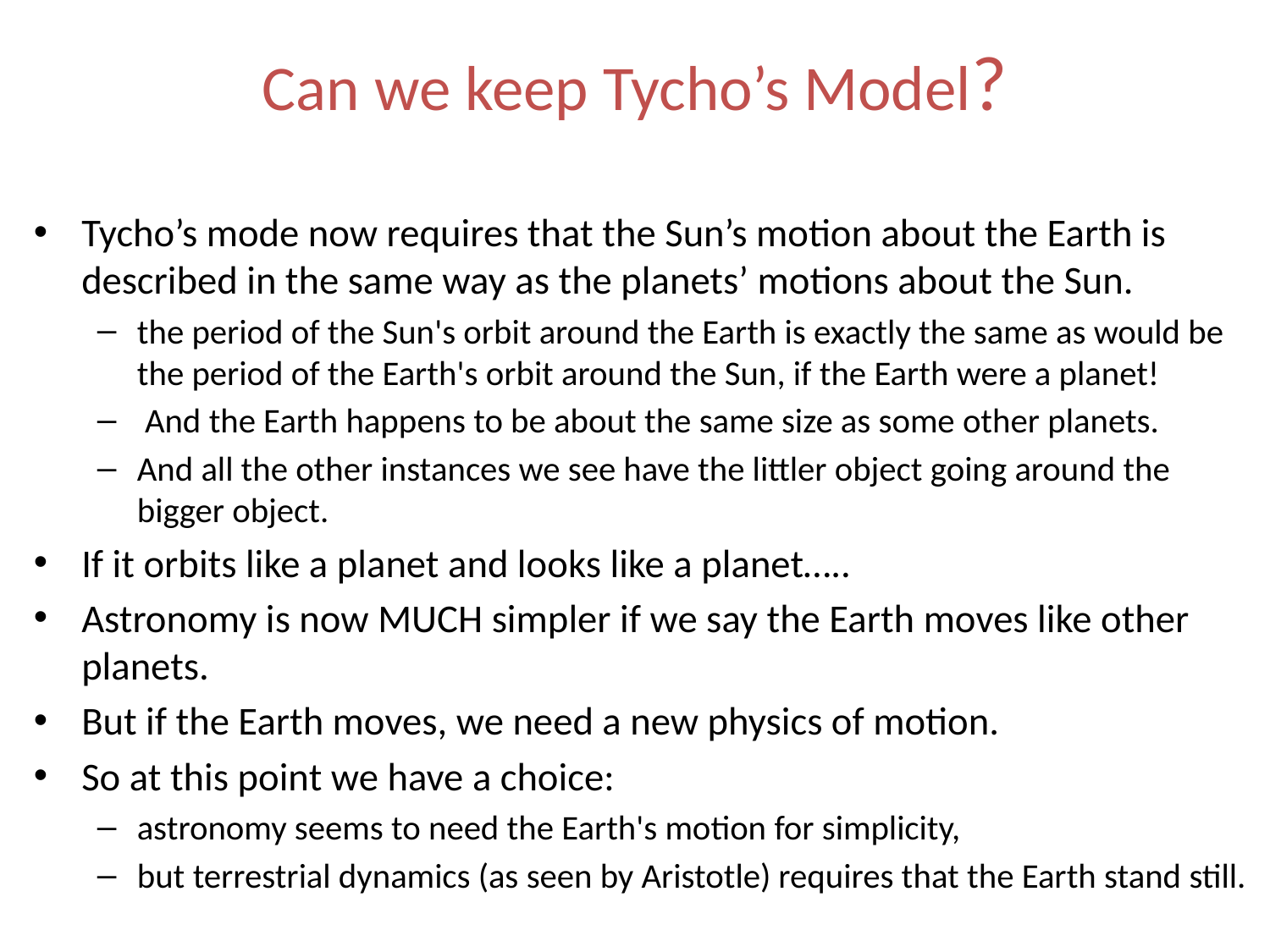

# Can we keep Tycho’s Model?
Tycho’s mode now requires that the Sun’s motion about the Earth is described in the same way as the planets’ motions about the Sun.
the period of the Sun's orbit around the Earth is exactly the same as would be the period of the Earth's orbit around the Sun, if the Earth were a planet!
 And the Earth happens to be about the same size as some other planets.
And all the other instances we see have the littler object going around the bigger object.
If it orbits like a planet and looks like a planet…..
Astronomy is now MUCH simpler if we say the Earth moves like other planets.
But if the Earth moves, we need a new physics of motion.
So at this point we have a choice:
astronomy seems to need the Earth's motion for simplicity,
but terrestrial dynamics (as seen by Aristotle) requires that the Earth stand still.